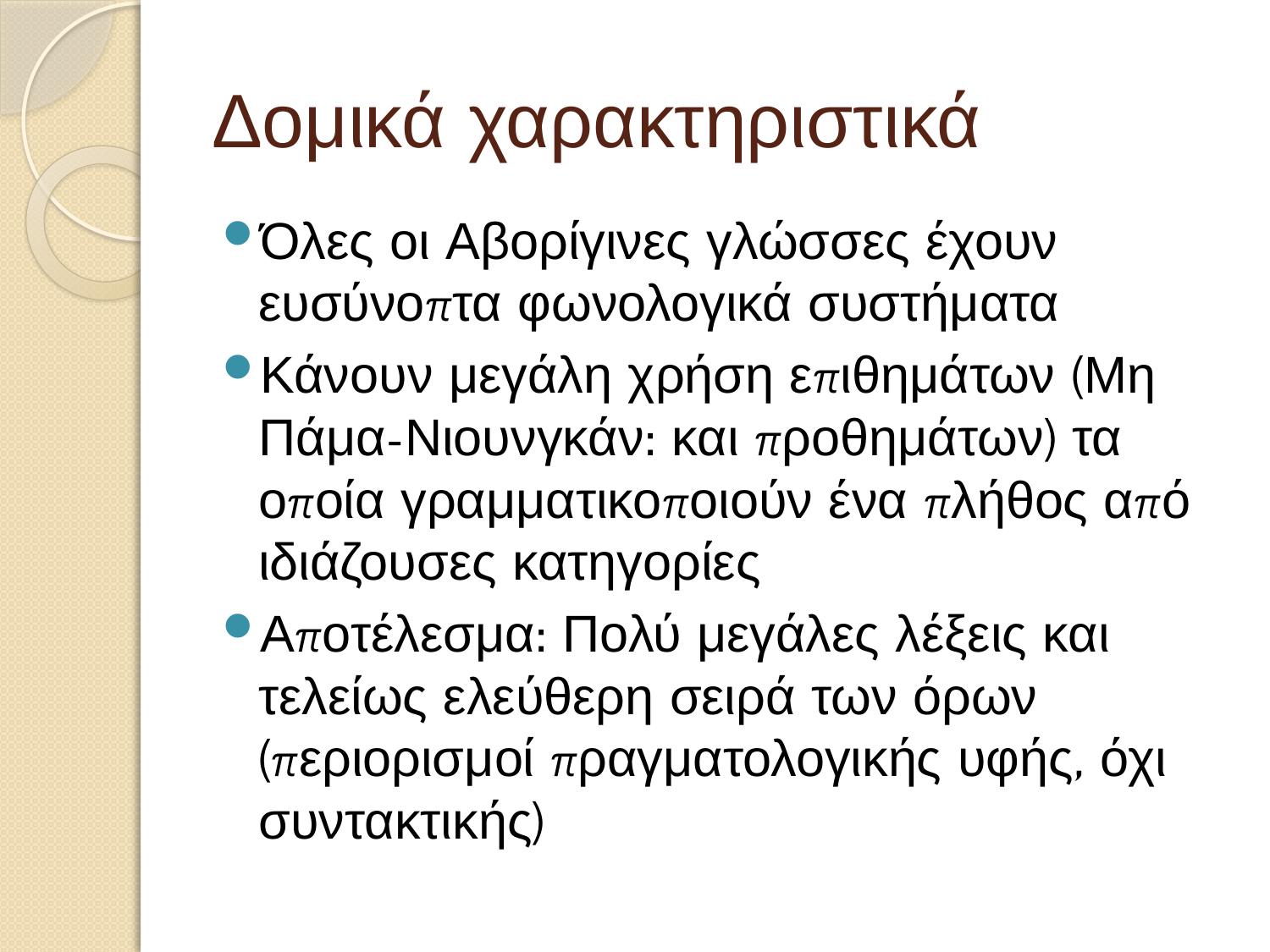

# Δομικά χαρακτηριστικά
Όλες οι Αβορίγινες γλώσσες έχουν ευσύνοπτα φωνολογικά συστήματα
Κάνουν μεγάλη χρήση επιθημάτων (Μη Πάμα-Νιουνγκάν: και προθημάτων) τα οποία γραμματικοποιούν ένα πλήθος από ιδιάζουσες κατηγορίες
Αποτέλεσμα: Πολύ μεγάλες λέξεις και τελείως ελεύθερη σειρά των όρων (περιορισμοί πραγματολογικής υφής, όχι συντακτικής)